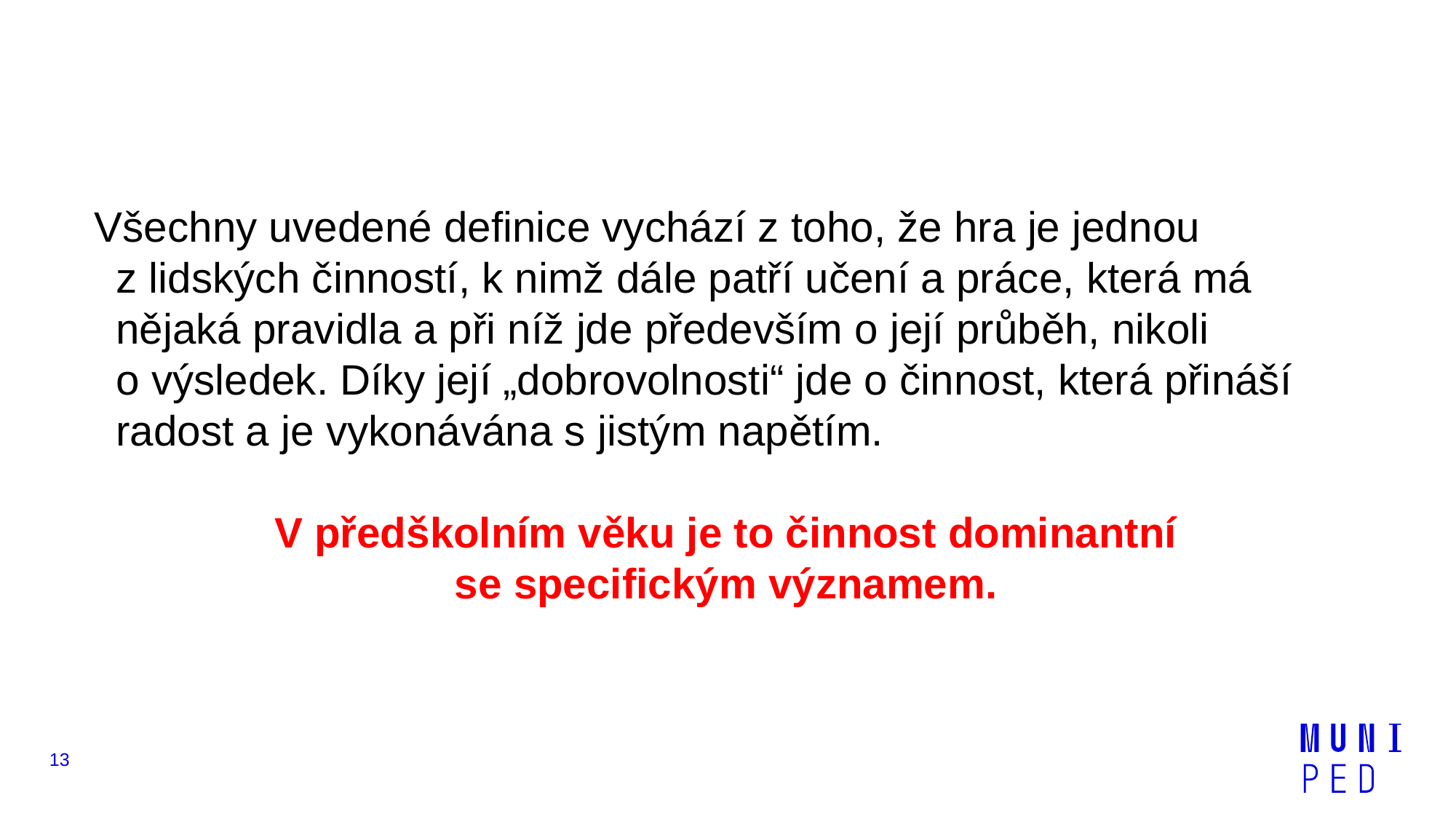

#
Všechny uvedené definice vychází z toho, že hra je jednou z lidských činností, k nimž dále patří učení a práce, která má nějaká pravidla a při níž jde především o její průběh, nikoli o výsledek. Díky její „dobrovolnosti“ jde o činnost, která přináší radost a je vykonávána s jistým napětím.

V předškolním věku je to činnost dominantní
se specifickým významem.

13